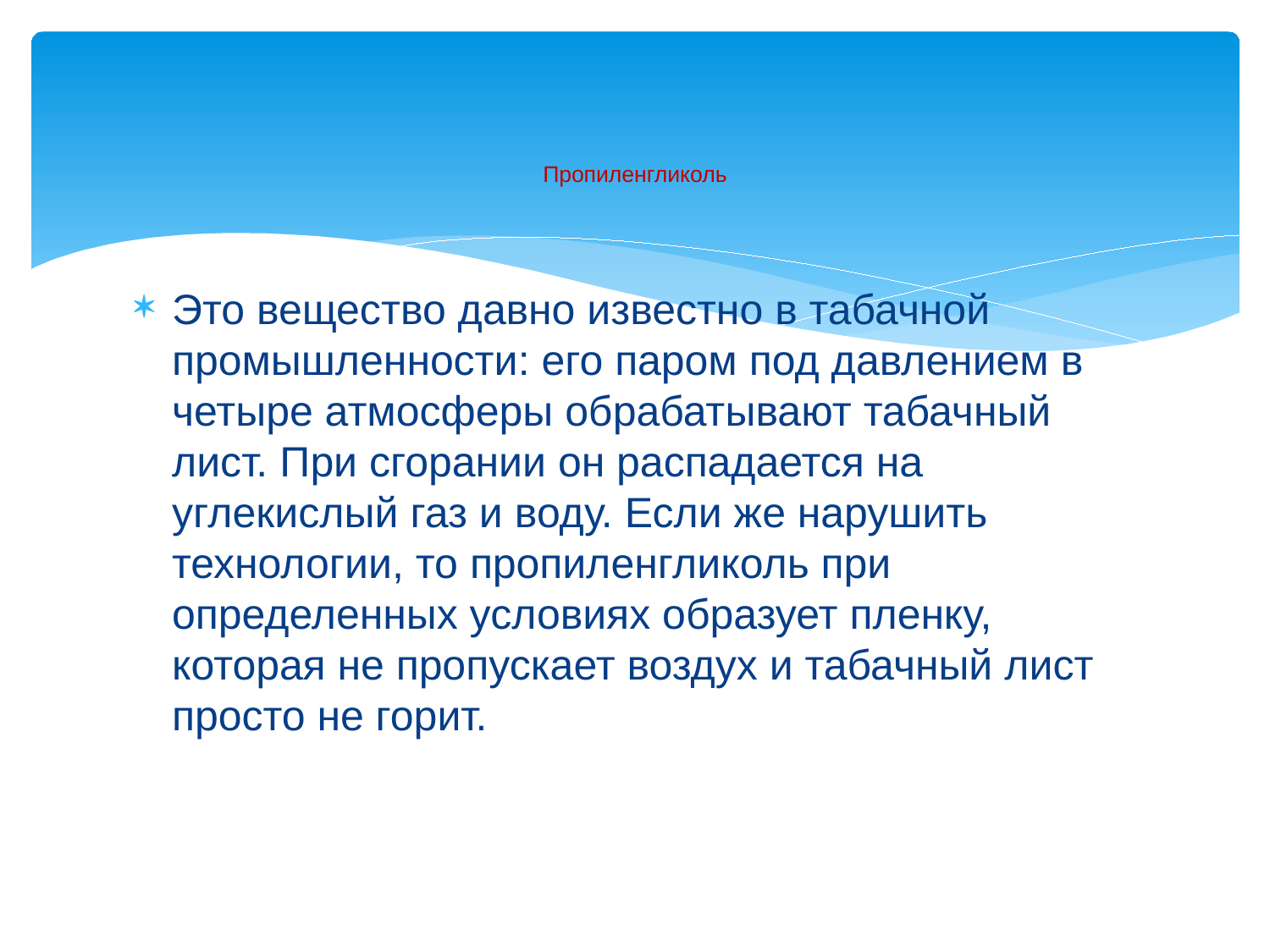

# Пропиленгликоль
Это вещество давно известно в табачной промышленности: его паром под давлением в четыре атмосферы обрабатывают табачный лист. При сгорании он распадается на углекислый газ и воду. Если же нарушить технологии, то пропиленгликоль при определенных условиях образует пленку, которая не пропускает воздух и табачный лист просто не горит.